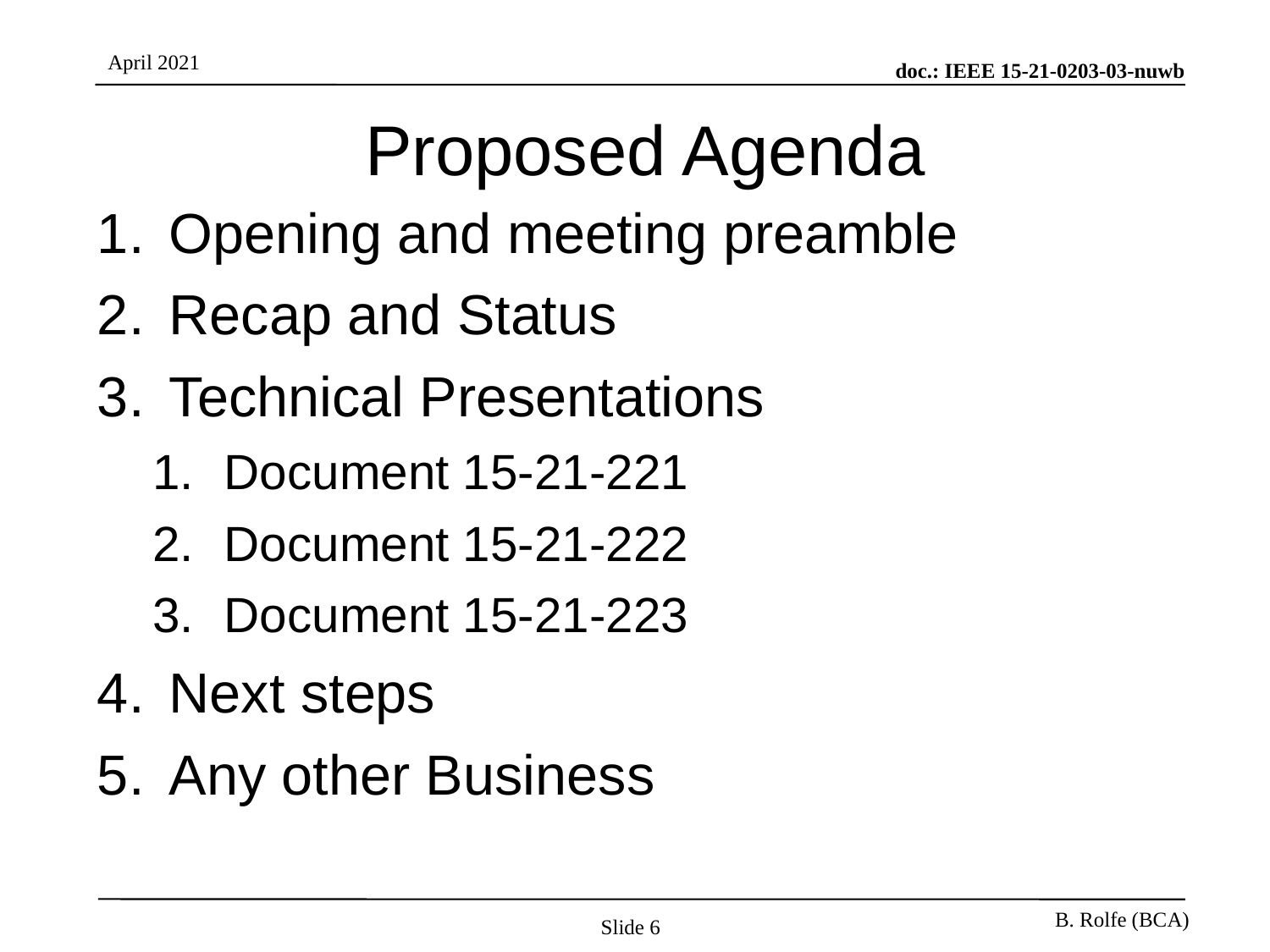

# Proposed Agenda
Opening and meeting preamble
Recap and Status
Technical Presentations
Document 15-21-221
Document 15-21-222
Document 15-21-223
Next steps
Any other Business

Slide 6